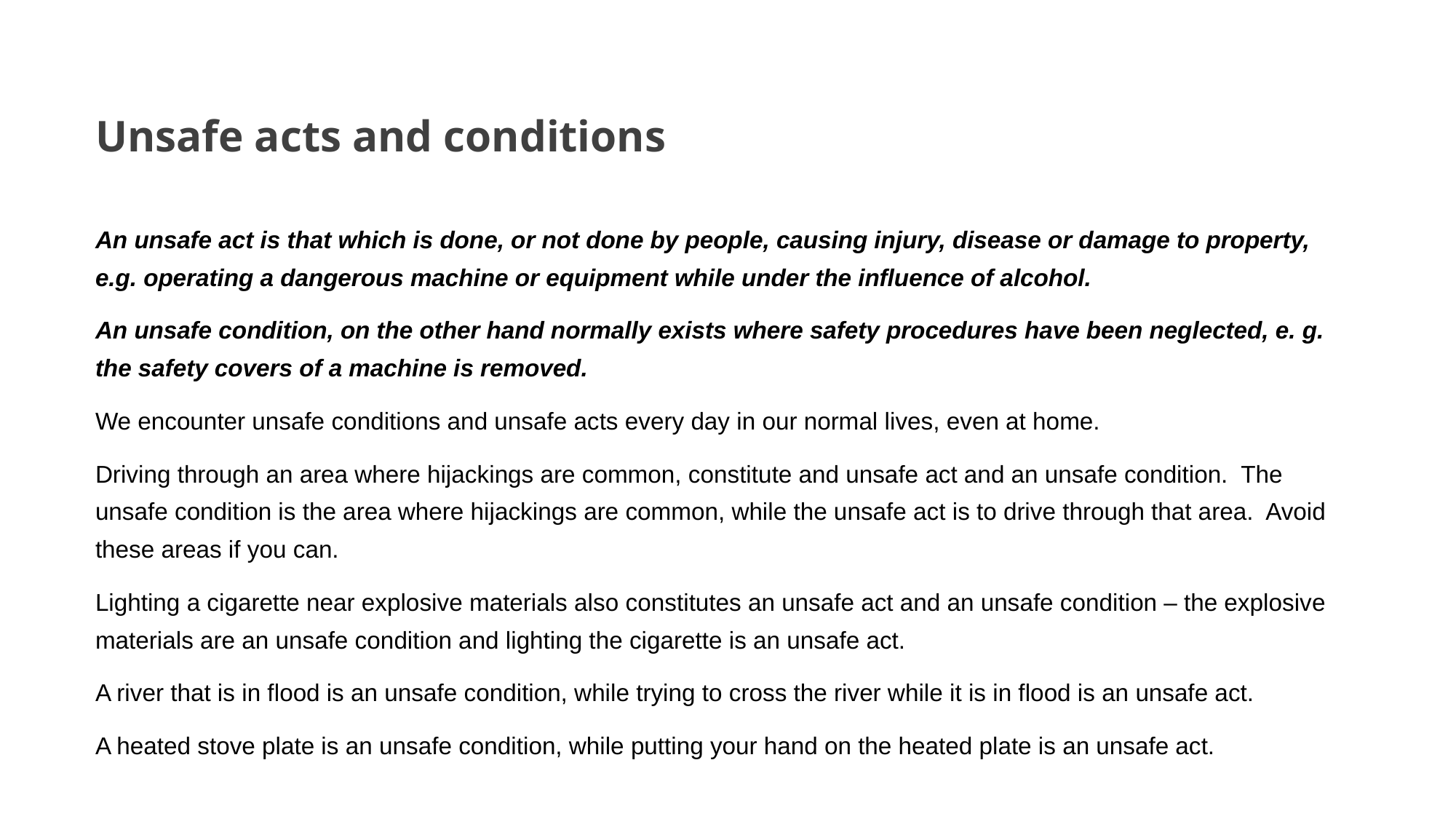

# Unsafe acts and conditions
An unsafe act is that which is done, or not done by people, causing injury, disease or damage to property, e.g. operating a dangerous machine or equipment while under the influence of alcohol.
An unsafe condition, on the other hand normally exists where safety procedures have been neglected, e. g. the safety covers of a machine is removed.
We encounter unsafe conditions and unsafe acts every day in our normal lives, even at home.
Driving through an area where hijackings are common, constitute and unsafe act and an unsafe condition.  The unsafe condition is the area where hijackings are common, while the unsafe act is to drive through that area.  Avoid these areas if you can.
Lighting a cigarette near explosive materials also constitutes an unsafe act and an unsafe condition – the explosive materials are an unsafe condition and lighting the cigarette is an unsafe act.
A river that is in flood is an unsafe condition, while trying to cross the river while it is in flood is an unsafe act.
A heated stove plate is an unsafe condition, while putting your hand on the heated plate is an unsafe act.